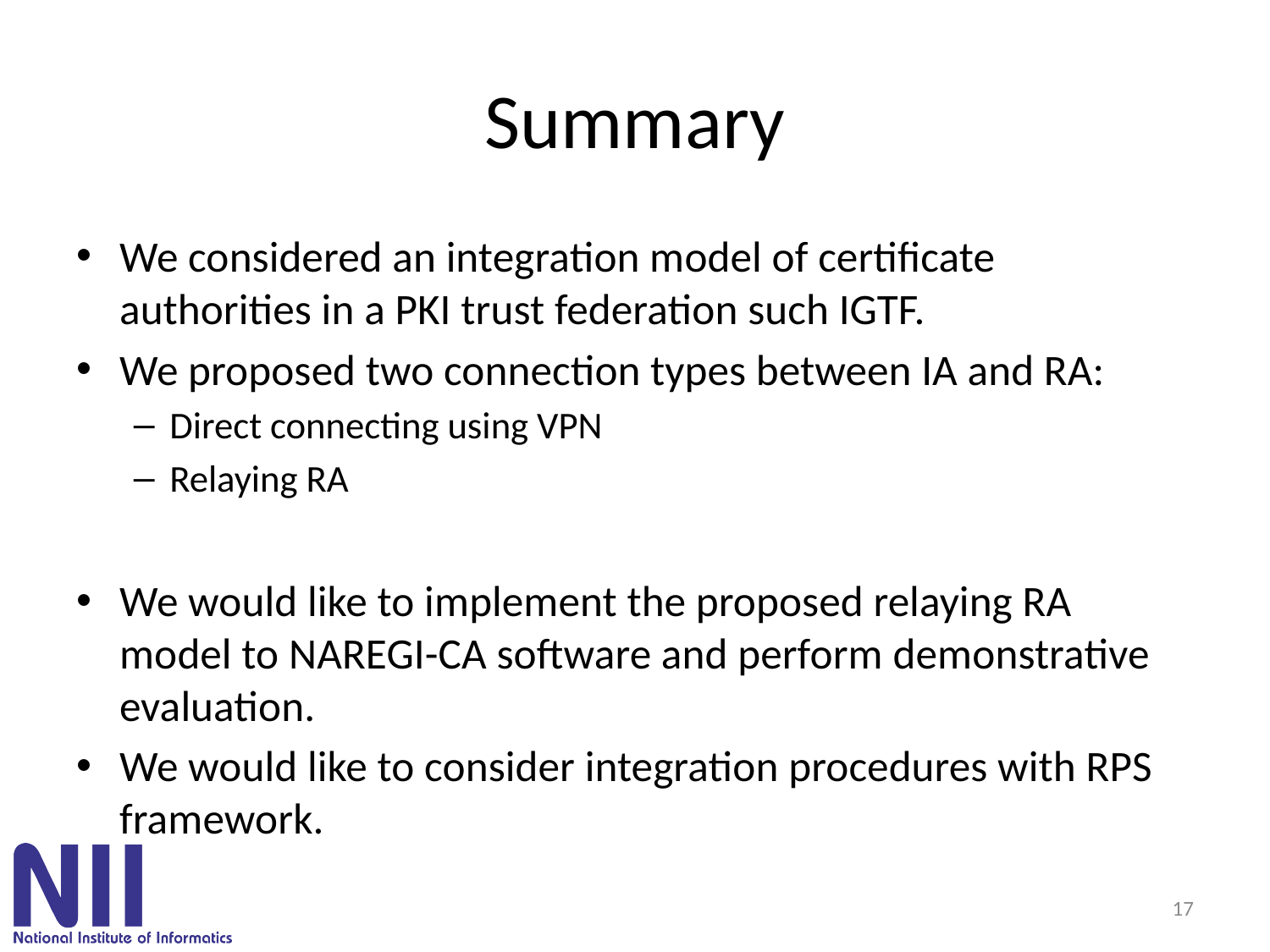

# Summary
We considered an integration model of certificate authorities in a PKI trust federation such IGTF.
We proposed two connection types between IA and RA:
Direct connecting using VPN
Relaying RA

We would like to implement the proposed relaying RA model to NAREGI-CA software and perform demonstrative evaluation.
We would like to consider integration procedures with RPS framework.
17